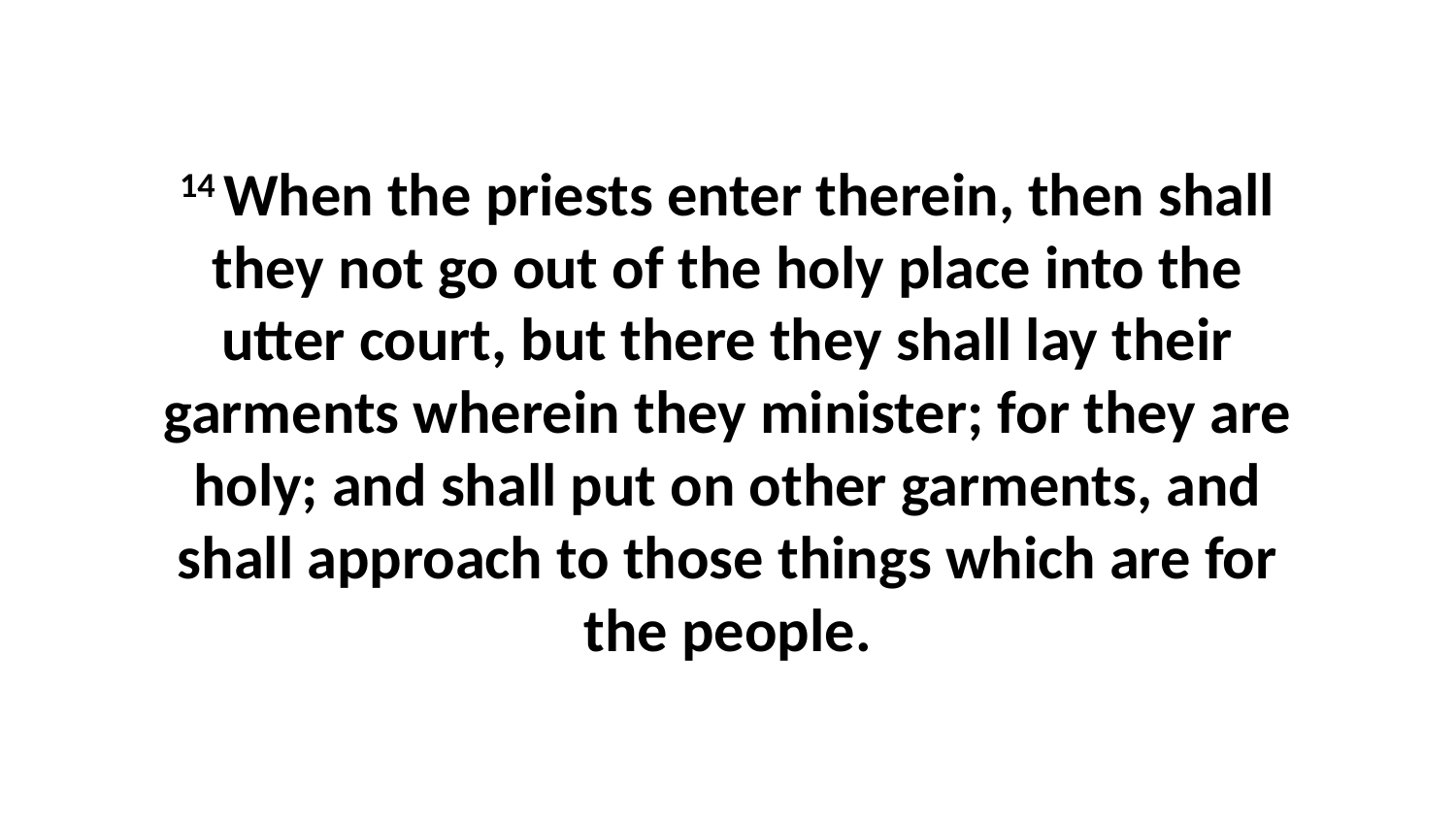

14 When the priests enter therein, then shall they not go out of the holy place into the utter court, but there they shall lay their garments wherein they minister; for they are holy; and shall put on other garments, and shall approach to those things which are for the people.